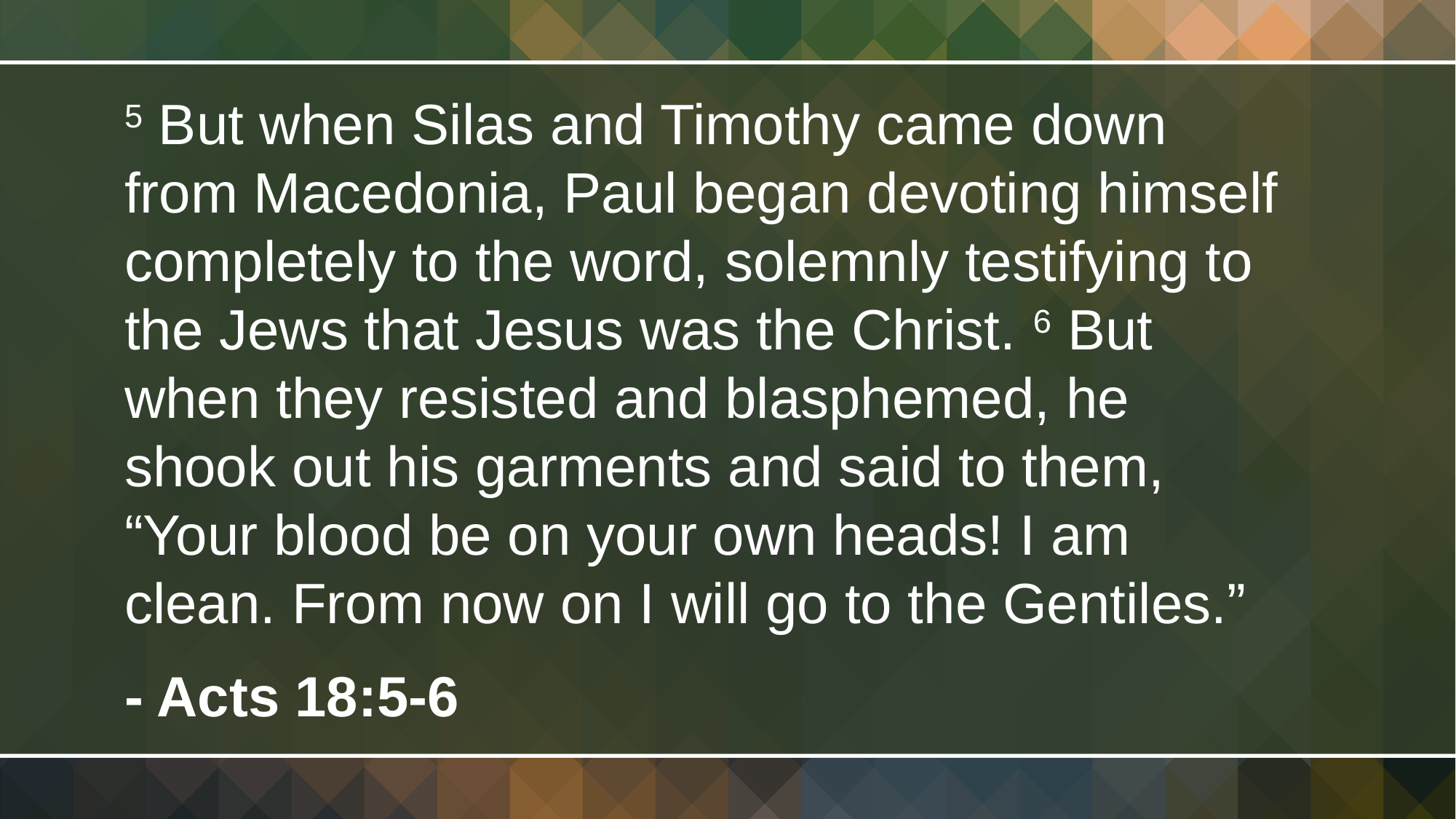

5 But when Silas and Timothy came down from Macedonia, Paul began devoting himself completely to the word, solemnly testifying to the Jews that Jesus was the Christ. 6 But when they resisted and blasphemed, he shook out his garments and said to them, “Your blood be on your own heads! I am clean. From now on I will go to the Gentiles.”
- Acts 18:5-6